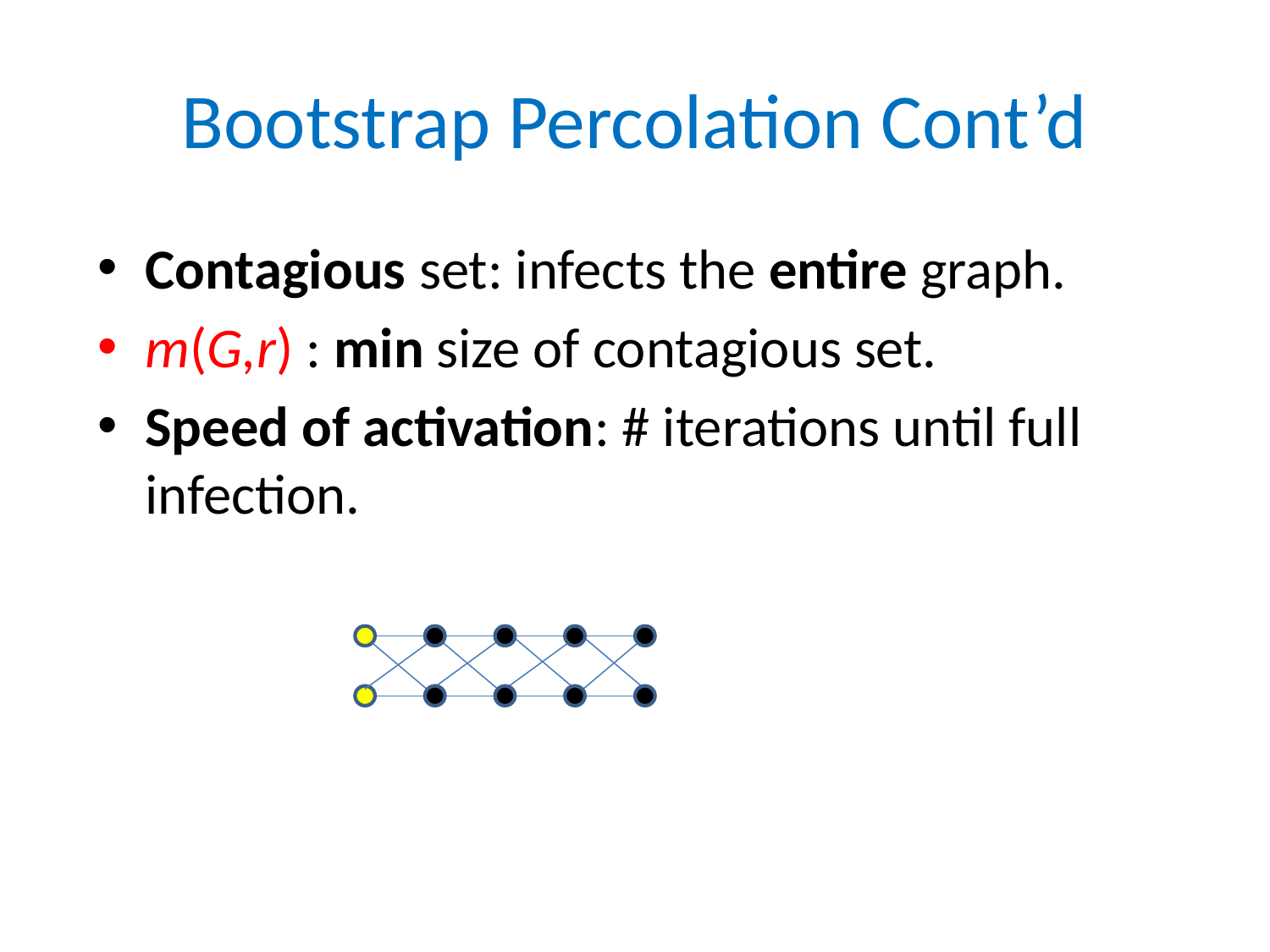

# Bootstrap Percolation Cont’d
Contagious set: infects the entire graph.
m(G,r) : min size of contagious set.
Speed of activation: # iterations until full infection.